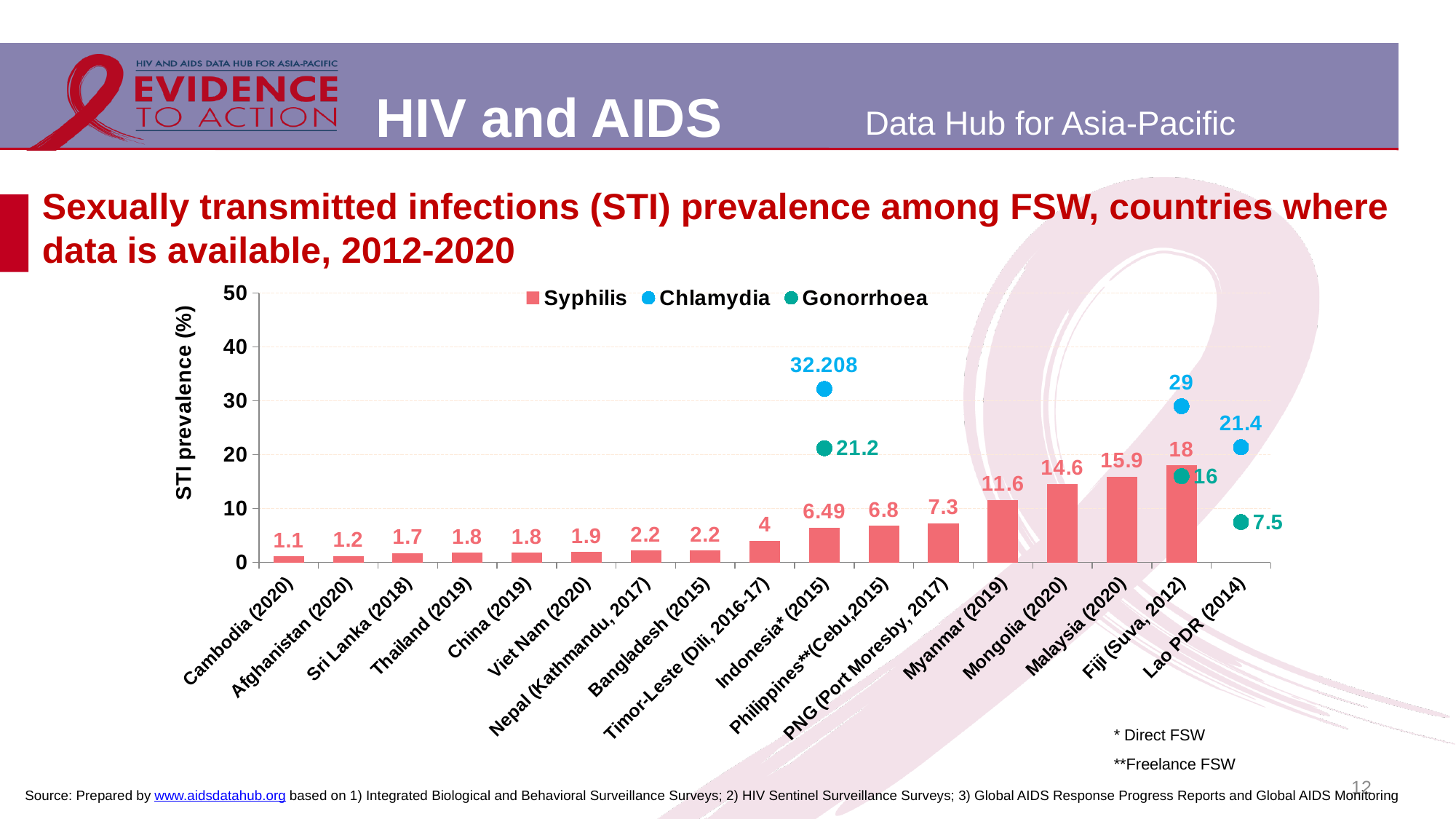

# Sexually transmitted infections (STI) prevalence among FSW, countries where data is available, 2012-2020

### Chart

| Category | Syphilis | Chlamydia | Gonorrhoea |
|---|---|---|---|
| Cambodia (2020) | 1.1 | None | None |
| Afghanistan (2020) | 1.2 | None | None |
| Sri Lanka (2018) | 1.7 | None | None |
| Thailand (2019) | 1.8 | None | None |
| China (2019) | 1.8 | None | None |
| Viet Nam (2020) | 1.9 | None | None |
| Nepal (Kathmandu, 2017) | 2.2 | None | None |
| Bangladesh (2015) | 2.2 | None | None |
| Timor-Leste (Dili, 2016-17) | 4.0 | None | None |
| Indonesia* (2015) | 6.49 | 32.208 | 21.2 |
| Philippines**(Cebu,2015) | 6.8 | None | None |
| PNG (Port Moresby, 2017) | 7.3 | None | None |
| Myanmar (2019) | 11.6 | None | None |
| Mongolia (2020) | 14.6 | None | None |
| Malaysia (2020) | 15.9 | None | None |
| Fiji (Suva, 2012) | 18.0 | 29.0 | 16.0 |
| Lao PDR (2014) | None | 21.4 | 7.5 |
* Direct FSW
**Freelance FSW
12
Source: Prepared by www.aidsdatahub.org based on 1) Integrated Biological and Behavioral Surveillance Surveys; 2) HIV Sentinel Surveillance Surveys; 3) Global AIDS Response Progress Reports and Global AIDS Monitoring